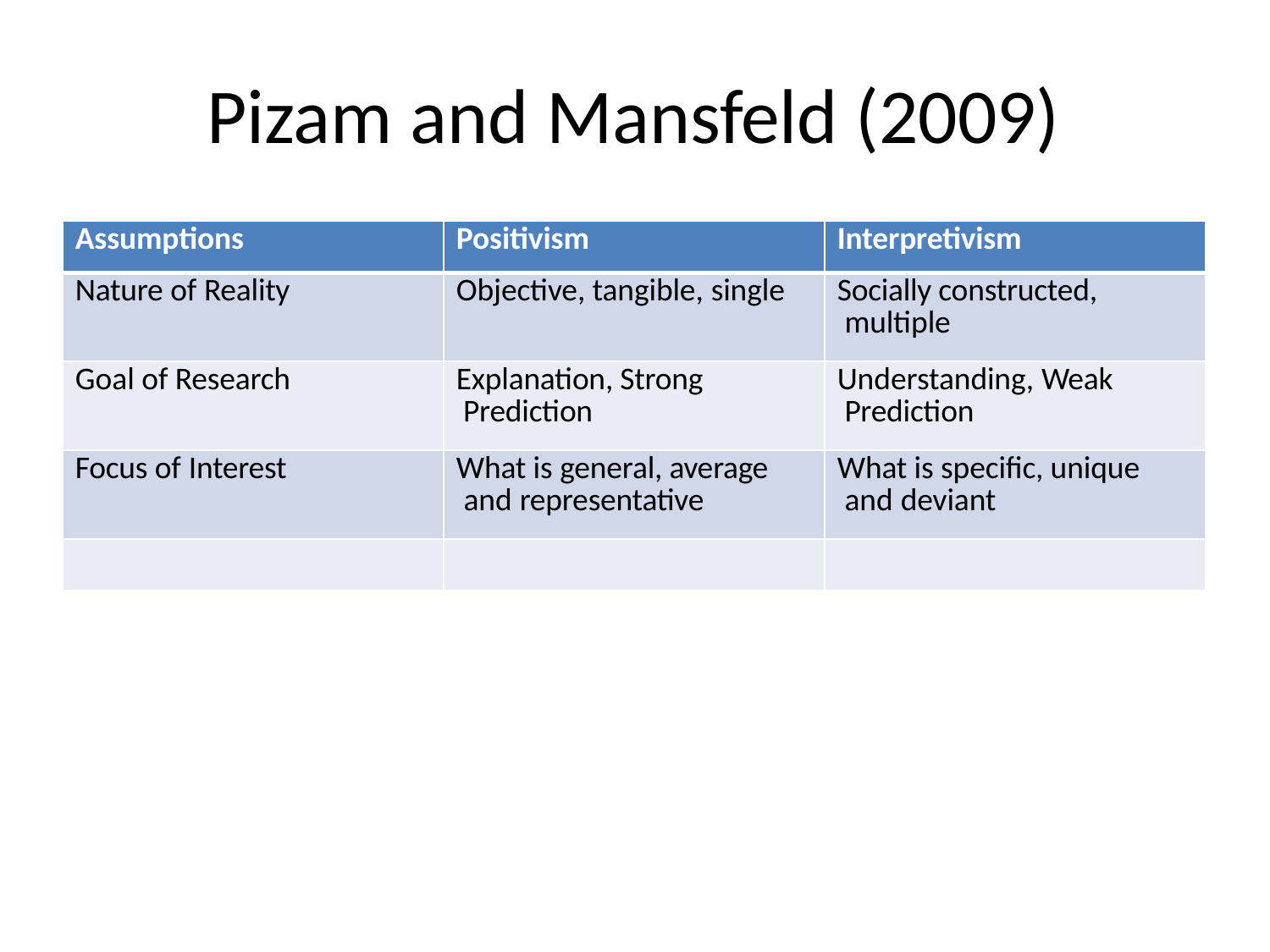

# Pizam and Mansfeld (2009)
| Assumptions | Positivism | Interpretivism |
| --- | --- | --- |
| Nature of Reality | Objective, tangible, single | Socially constructed, multiple |
| Goal of Research | Explanation, Strong Prediction | Understanding, Weak Prediction |
| Focus of Interest | What is general, average and representative | What is specific, unique and deviant |
|  |  |  |